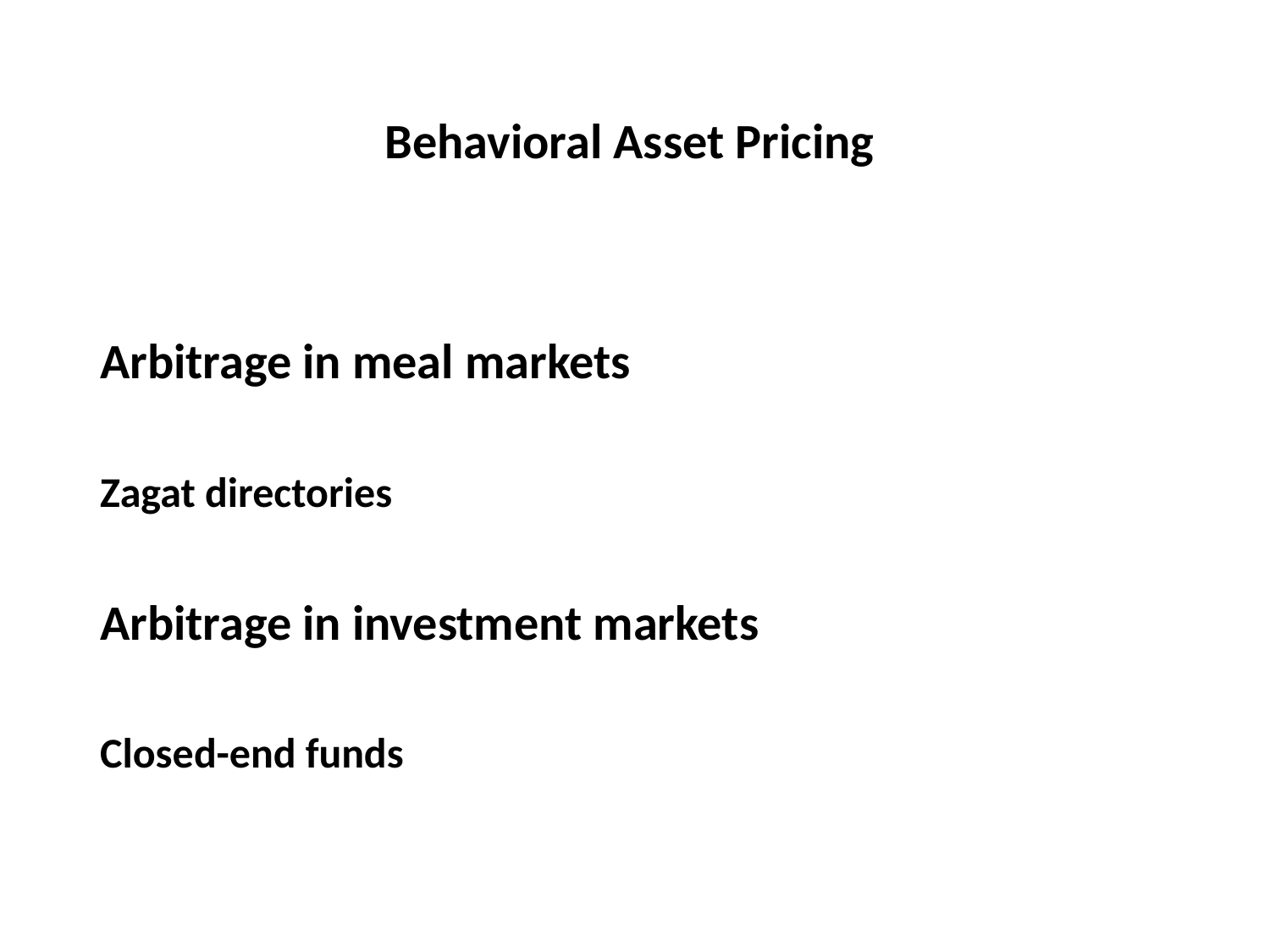

# Behavioral Asset Pricing

Arbitrage in meal markets

Zagat directories

Arbitrage in investment markets

Closed-end funds